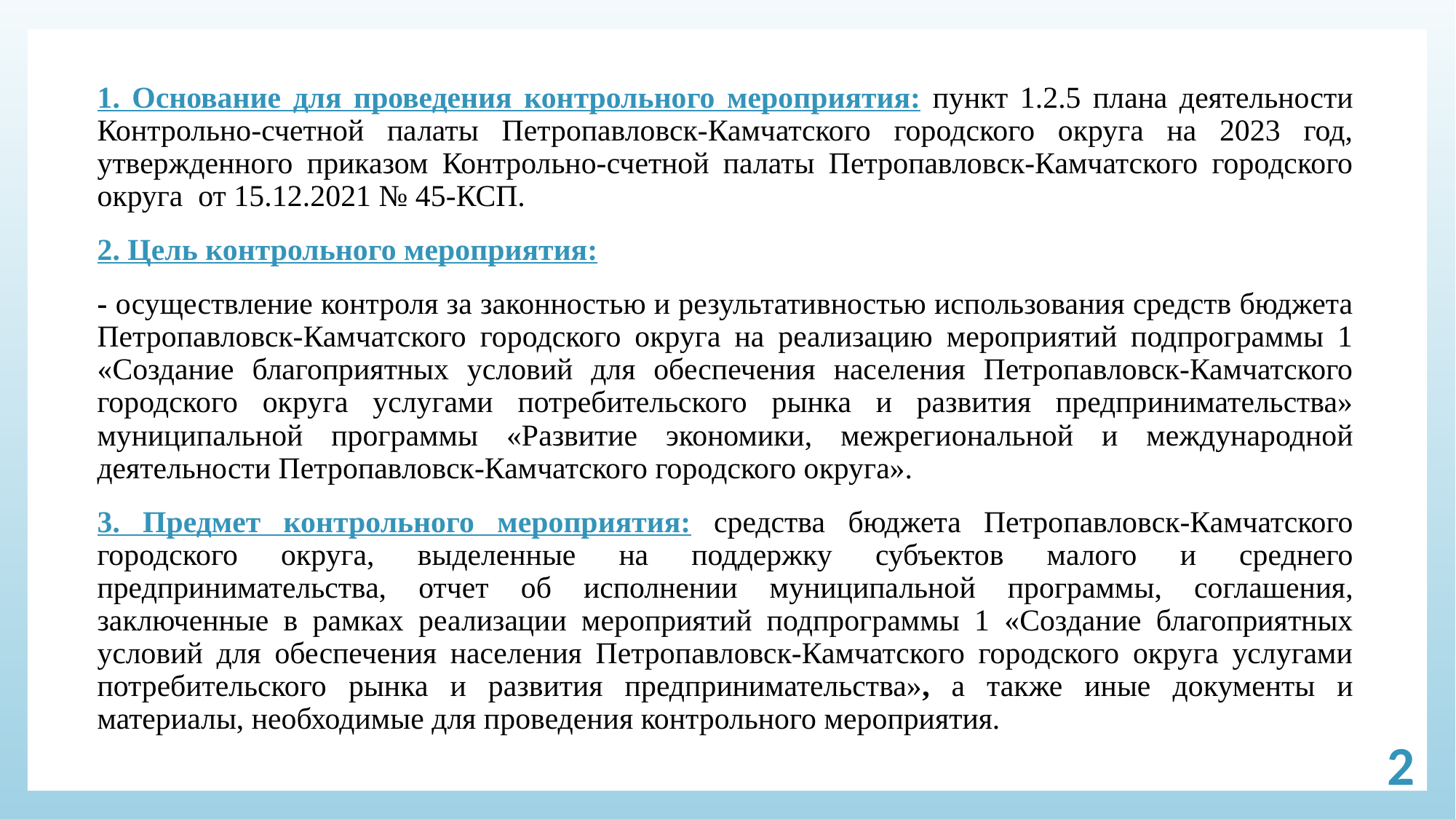

1. Основание для проведения контрольного мероприятия: пункт 1.2.5 плана деятельности Контрольно-счетной палаты Петропавловск-Камчатского городского округа на 2023 год, утвержденного приказом Контрольно-счетной палаты Петропавловск-Камчатского городского округа  от 15.12.2021 № 45-КСП.
2. Цель контрольного мероприятия:
- осуществление контроля за законностью и результативностью использования средств бюджета Петропавловск-Камчатского городского округа на реализацию мероприятий подпрограммы 1 «Создание благоприятных условий для обеспечения населения Петропавловск-Камчатского городского округа услугами потребительского рынка и развития предпринимательства» муниципальной программы «Развитие экономики, межрегиональной и международной деятельности Петропавловск-Камчатского городского округа».
3. Предмет контрольного мероприятия: средства бюджета Петропавловск-Камчатского городского округа, выделенные на поддержку субъектов малого и среднего предпринимательства, отчет об исполнении муниципальной программы, соглашения, заключенные в рамках реализации мероприятий подпрограммы 1 «Создание благоприятных условий для обеспечения населения Петропавловск-Камчатского городского округа услугами потребительского рынка и развития предпринимательства», а также иные документы и материалы, необходимые для проведения контрольного мероприятия.
2